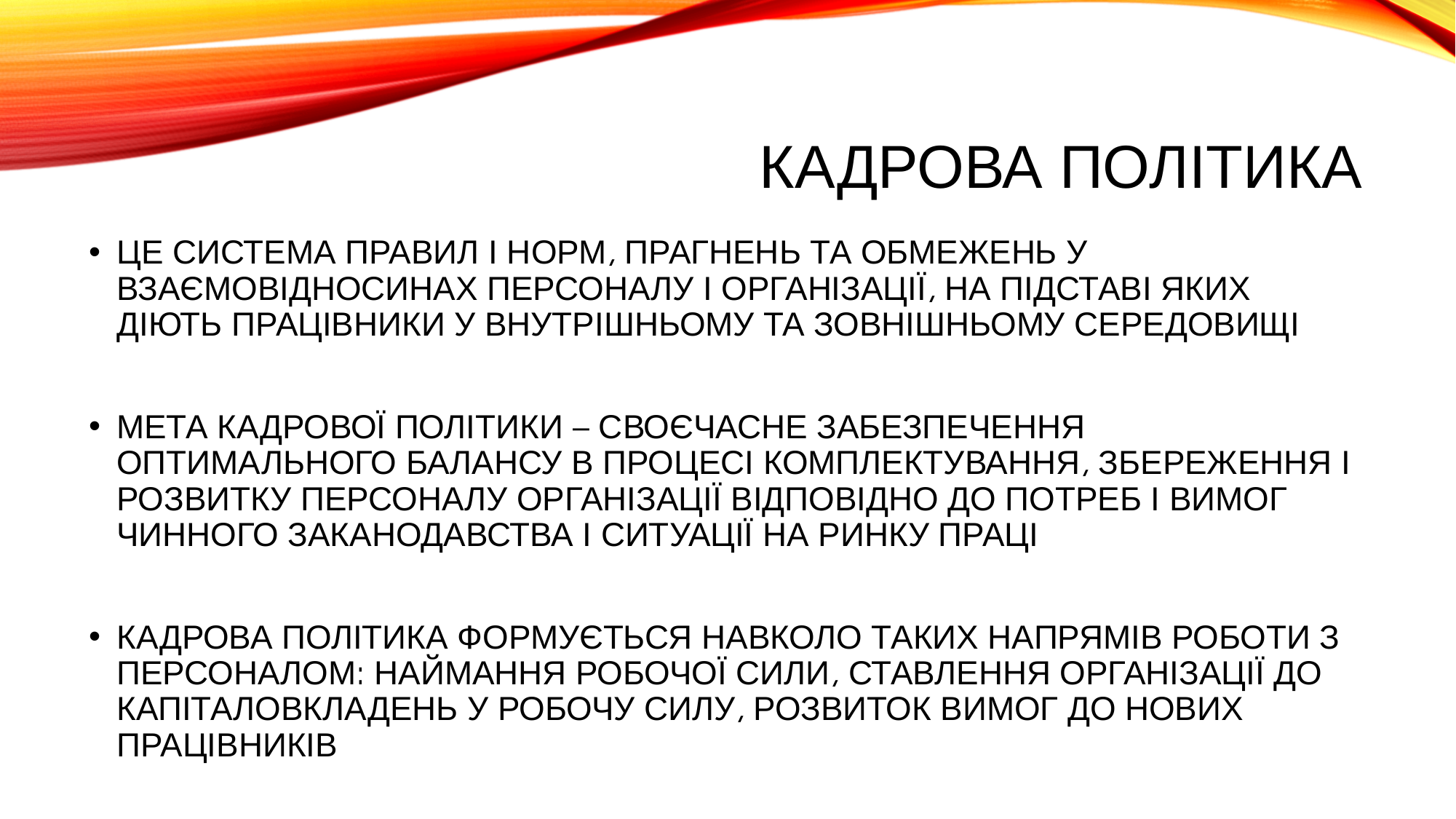

# КАДРОВА ПОЛІТИКА
ЦЕ СИСТЕМА ПРАВИЛ І НОРМ, ПРАГНЕНЬ ТА ОБМЕЖЕНЬ У ВЗАЄМОВІДНОСИНАХ ПЕРСОНАЛУ І ОРГАНІЗАЦІЇ, НА ПІДСТАВІ ЯКИХ ДІЮТЬ ПРАЦІВНИКИ У ВНУТРІШНЬОМУ ТА ЗОВНІШНЬОМУ СЕРЕДОВИЩІ

МЕТА КАДРОВОЇ ПОЛІТИКИ – СВОЄЧАСНЕ ЗАБЕЗПЕЧЕННЯ ОПТИМАЛЬНОГО БАЛАНСУ В ПРОЦЕСІ КОМПЛЕКТУВАННЯ, ЗБЕРЕЖЕННЯ І РОЗВИТКУ ПЕРСОНАЛУ ОРГАНІЗАЦІЇ ВІДПОВІДНО ДО ПОТРЕБ І ВИМОГ ЧИННОГО ЗАКАНОДАВСТВА І СИТУАЦІЇ НА РИНКУ ПРАЦІ

КАДРОВА ПОЛІТИКА ФОРМУЄТЬСЯ НАВКОЛО ТАКИХ НАПРЯМІВ РОБОТИ З ПЕРСОНАЛОМ: НАЙМАННЯ РОБОЧОЇ СИЛИ, СТАВЛЕННЯ ОРГАНІЗАЦІЇ ДО КАПІТАЛОВКЛАДЕНЬ У РОБОЧУ СИЛУ, РОЗВИТОК ВИМОГ ДО НОВИХ ПРАЦІВНИКІВ